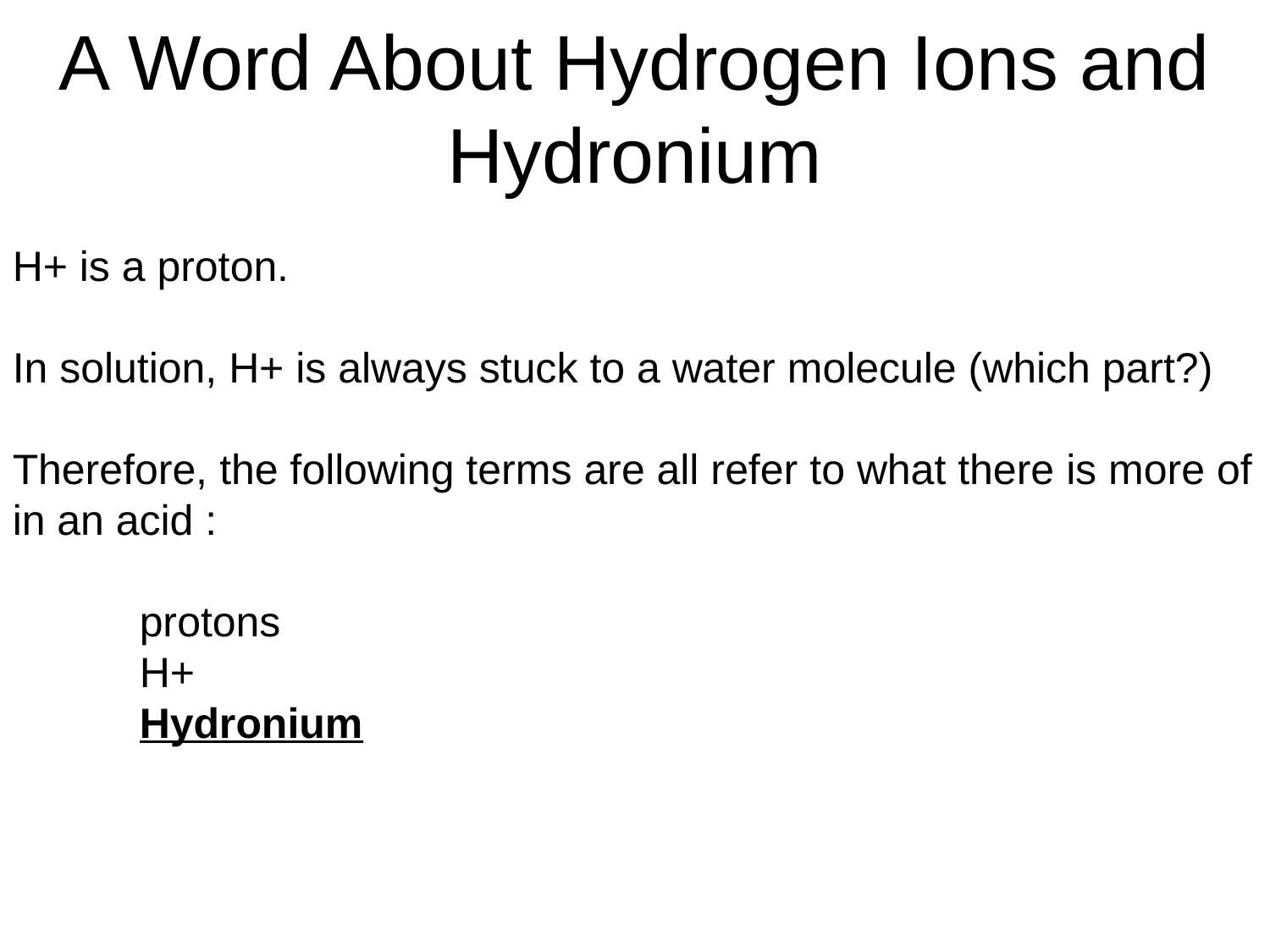

# A Word About Hydrogen Ions and Hydronium
H+ is a proton.

In solution, H+ is always stuck to a water molecule (which part?)

Therefore, the following terms are all refer to what there is more of in an acid :

	protons
	H+
	Hydronium